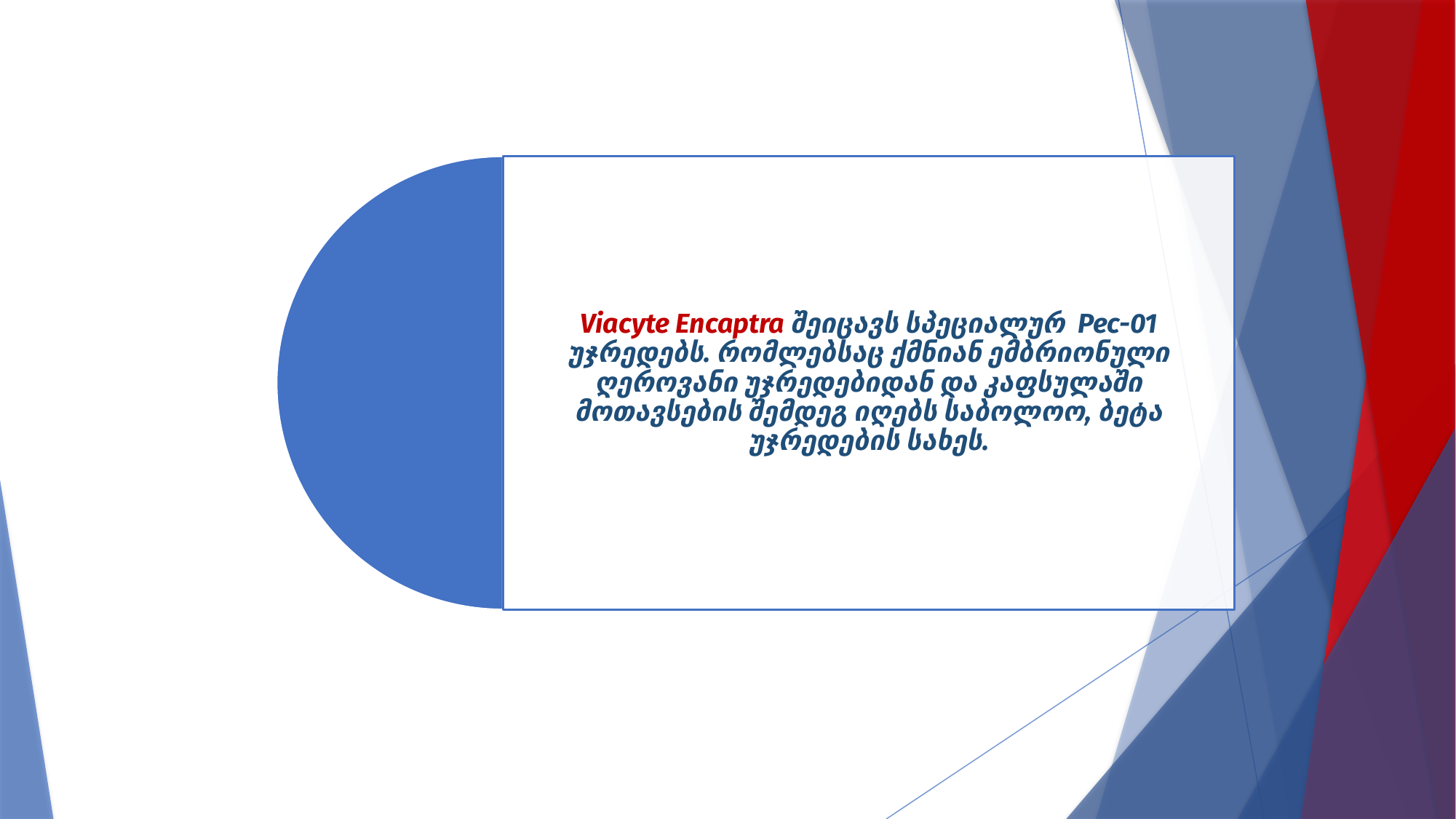

Viacyte Encaptra შეიცავს სპეციალურ  Pec-01 უჯრედებს. რომლებსაც ქმნიან ემბრიონული ღეროვანი უჯრედებიდან და კაფსულაში მოთავსების შემდეგ იღებს საბოლოო, ბეტა უჯრედების სახეს.